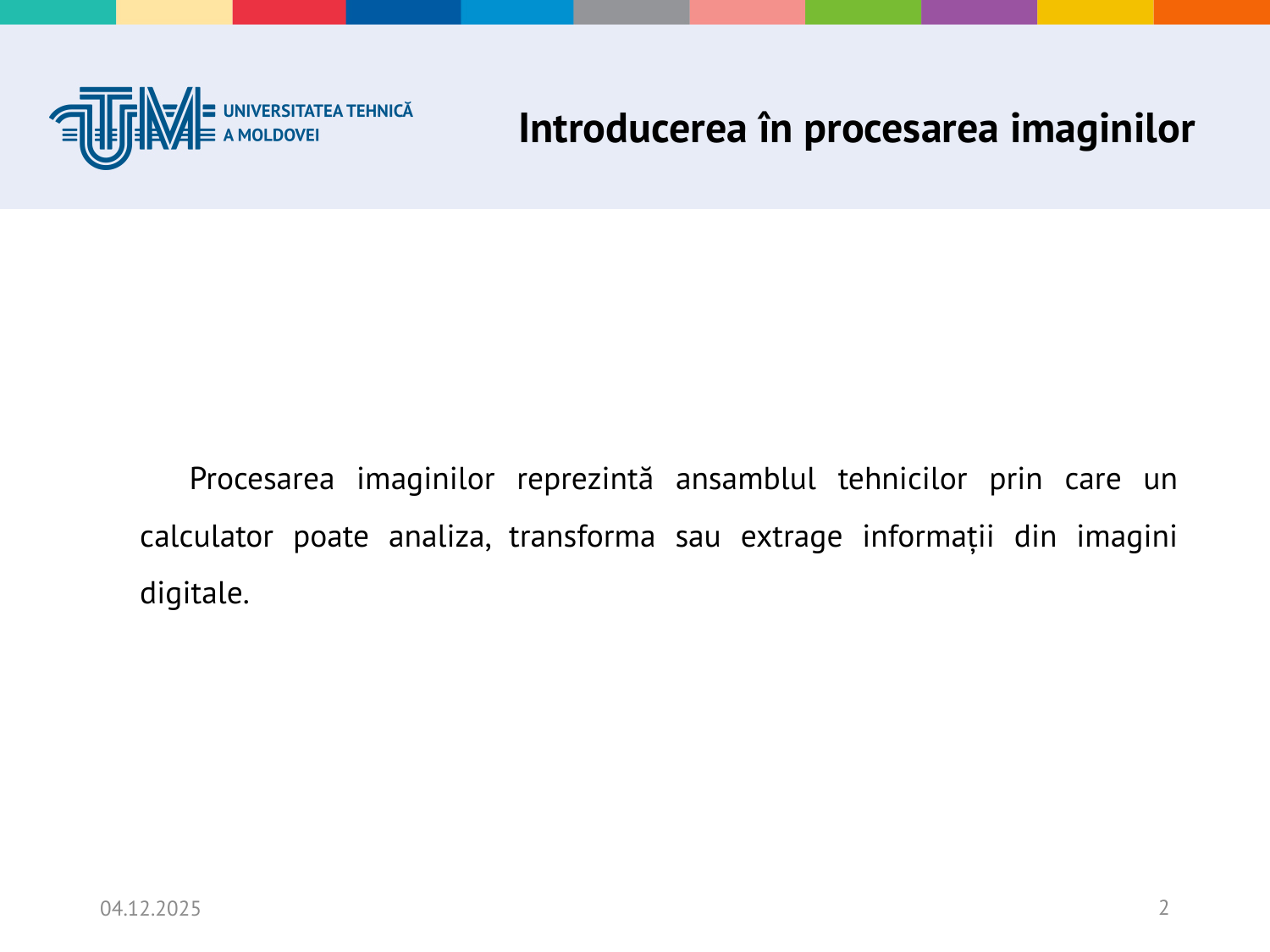

# Introducerea în procesarea imaginilor
Procesarea imaginilor reprezintă ansamblul tehnicilor prin care un calculator poate analiza, transforma sau extrage informații din imagini digitale.
04.12.2025
2